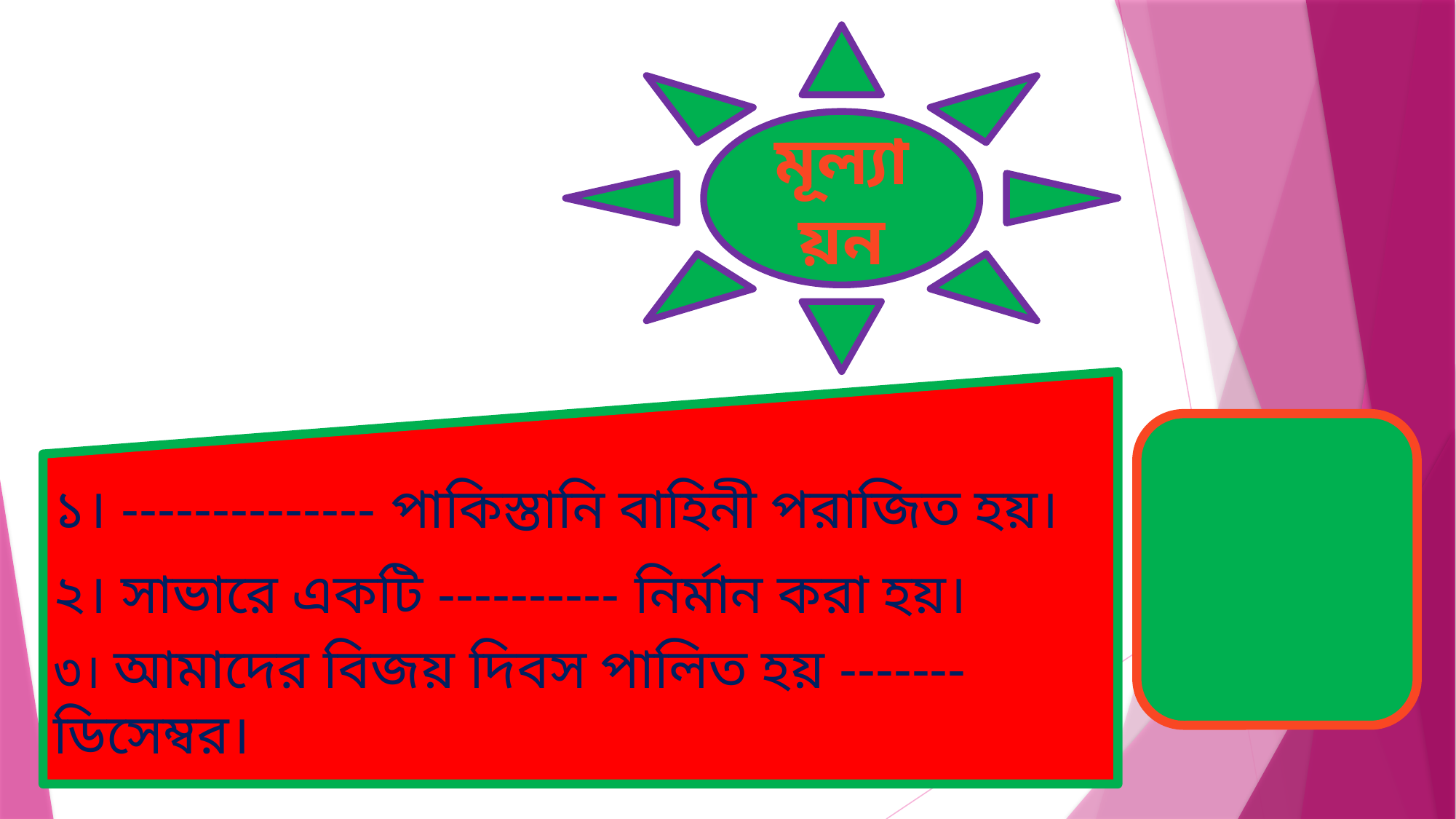

মূল্যায়ন
১। -------------- পাকিস্তানি বাহিনী পরাজিত হয়।
২। সাভারে একটি ---------- নির্মান করা হয়।
৩। আমাদের বিজয় দিবস পালিত হয় ------- ডিসেম্বর।
১৬ই

১৯৭১ সালে

স্মৃতিসৌধ